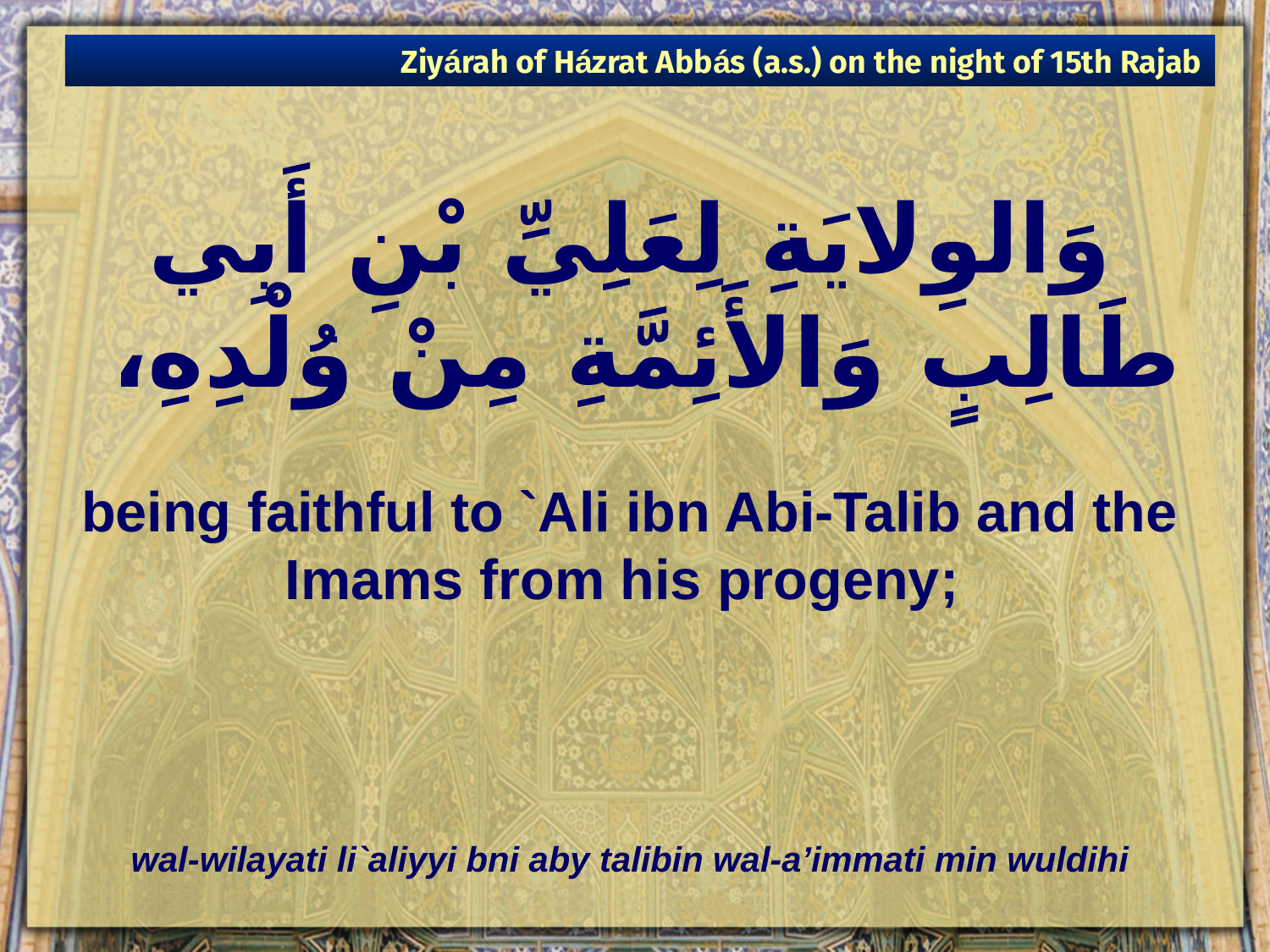

Ziyárah of Házrat Abbás (a.s.) on the night of 15th Rajab
# وَالوِلايَةِ لِعَلِيِّ بْنِ أَبِي طَالِبٍ وَالأَئِمَّةِ مِنْ وُلْدِهِ،
being faithful to `Ali ibn Abi-Talib and the Imams from his progeny;
wal-wilayati li`aliyyi bni aby talibin wal-a’immati min wuldihi